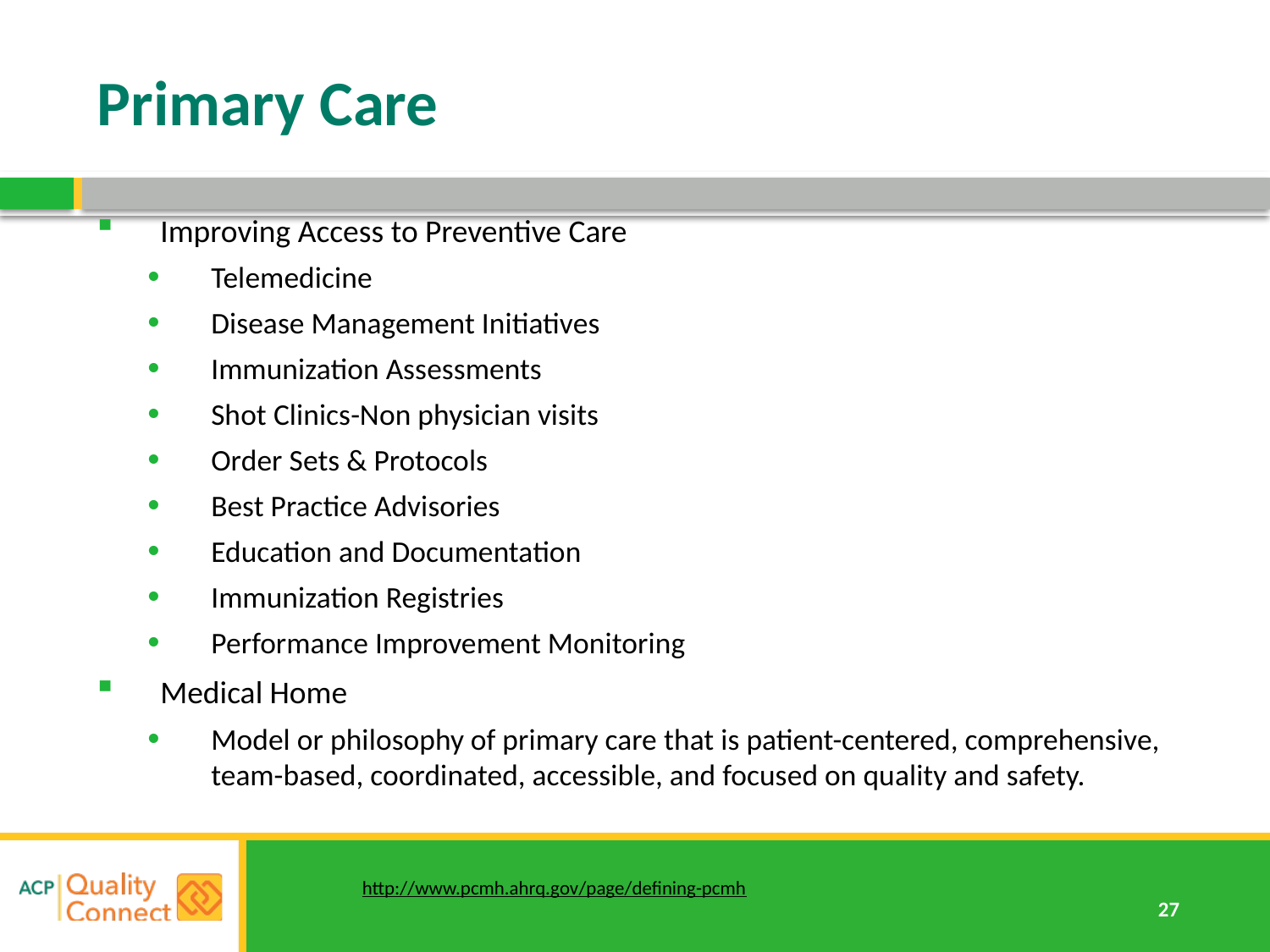

# Primary Care
Improving Access to Preventive Care
Telemedicine
Disease Management Initiatives
Immunization Assessments
Shot Clinics-Non physician visits
Order Sets & Protocols
Best Practice Advisories
Education and Documentation
Immunization Registries
Performance Improvement Monitoring
Medical Home
Model or philosophy of primary care that is patient-centered, comprehensive, team-based, coordinated, accessible, and focused on quality and safety.
http://www.pcmh.ahrq.gov/page/defining-pcmh